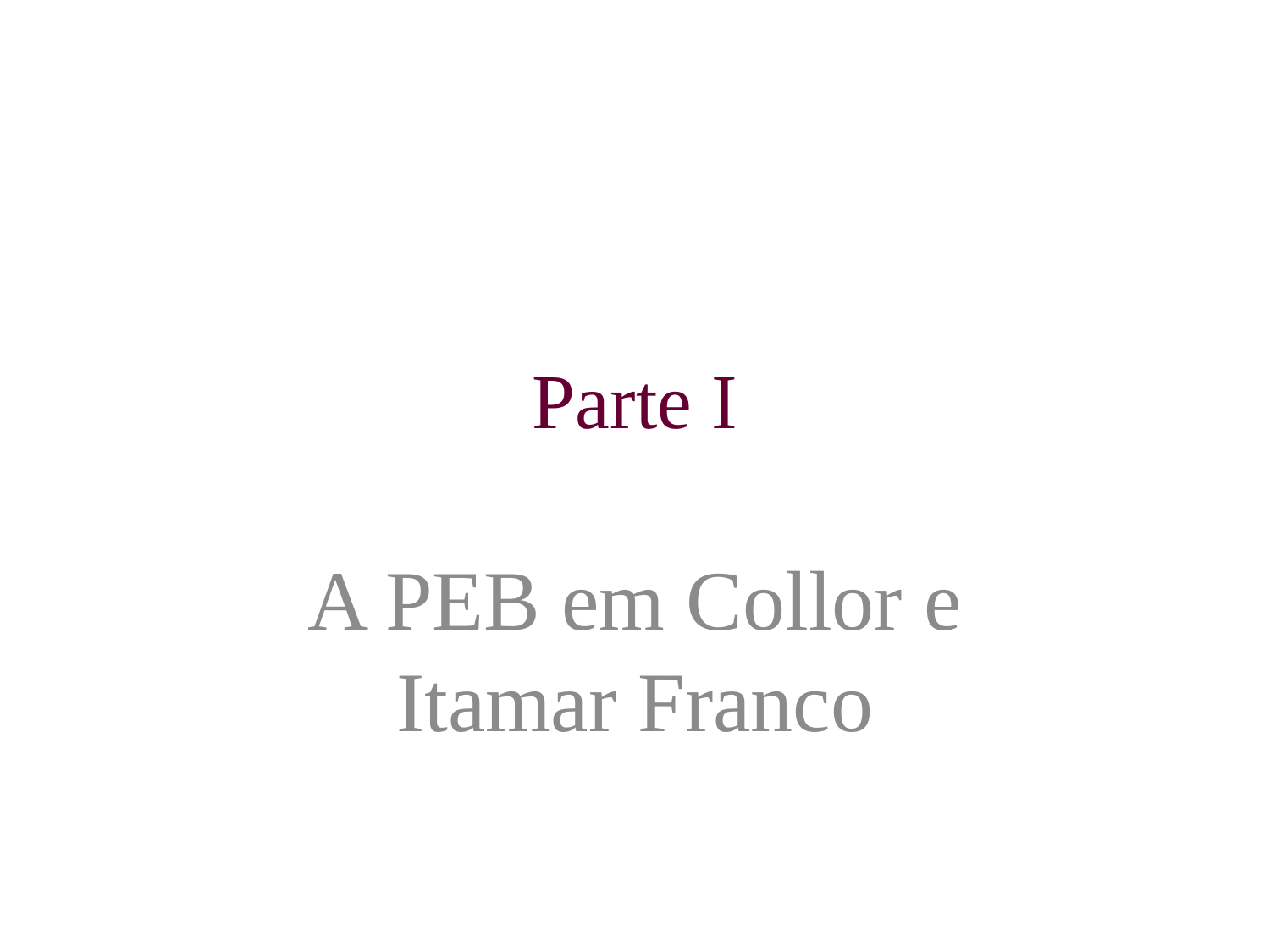

# Parte I
A PEB em Collor e Itamar Franco